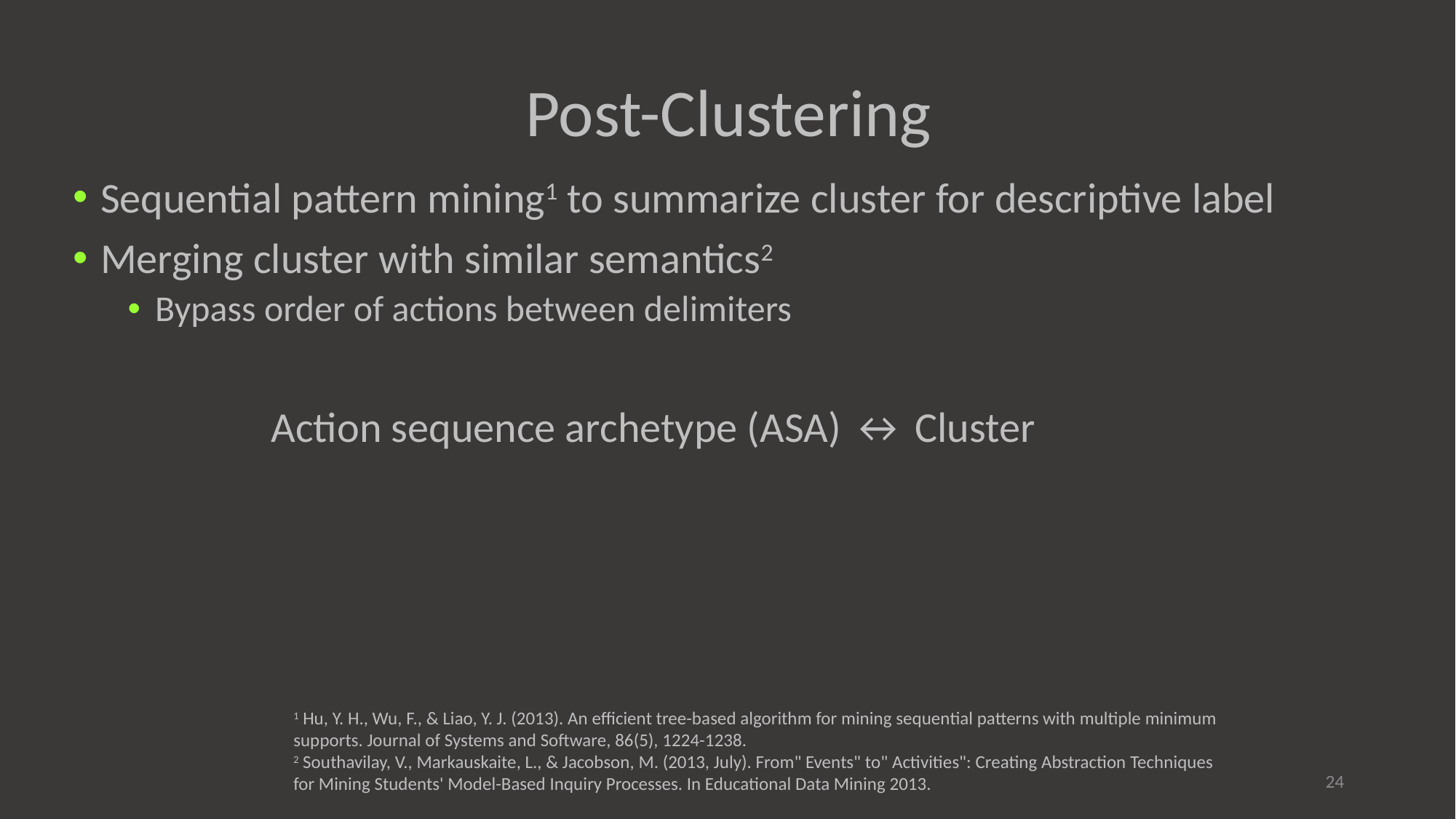

# Post-Clustering
Sequential pattern mining1 to summarize cluster for descriptive label
Merging cluster with similar semantics2
Bypass order of actions between delimiters

Action sequence archetype (ASA) ↔ Cluster__________
1 Hu, Y. H., Wu, F., & Liao, Y. J. (2013). An efficient tree-based algorithm for mining sequential patterns with multiple minimum supports. Journal of Systems and Software, 86(5), 1224-1238.
2 Southavilay, V., Markauskaite, L., & Jacobson, M. (2013, July). From" Events" to" Activities": Creating Abstraction Techniques for Mining Students' Model-Based Inquiry Processes. In Educational Data Mining 2013.
24